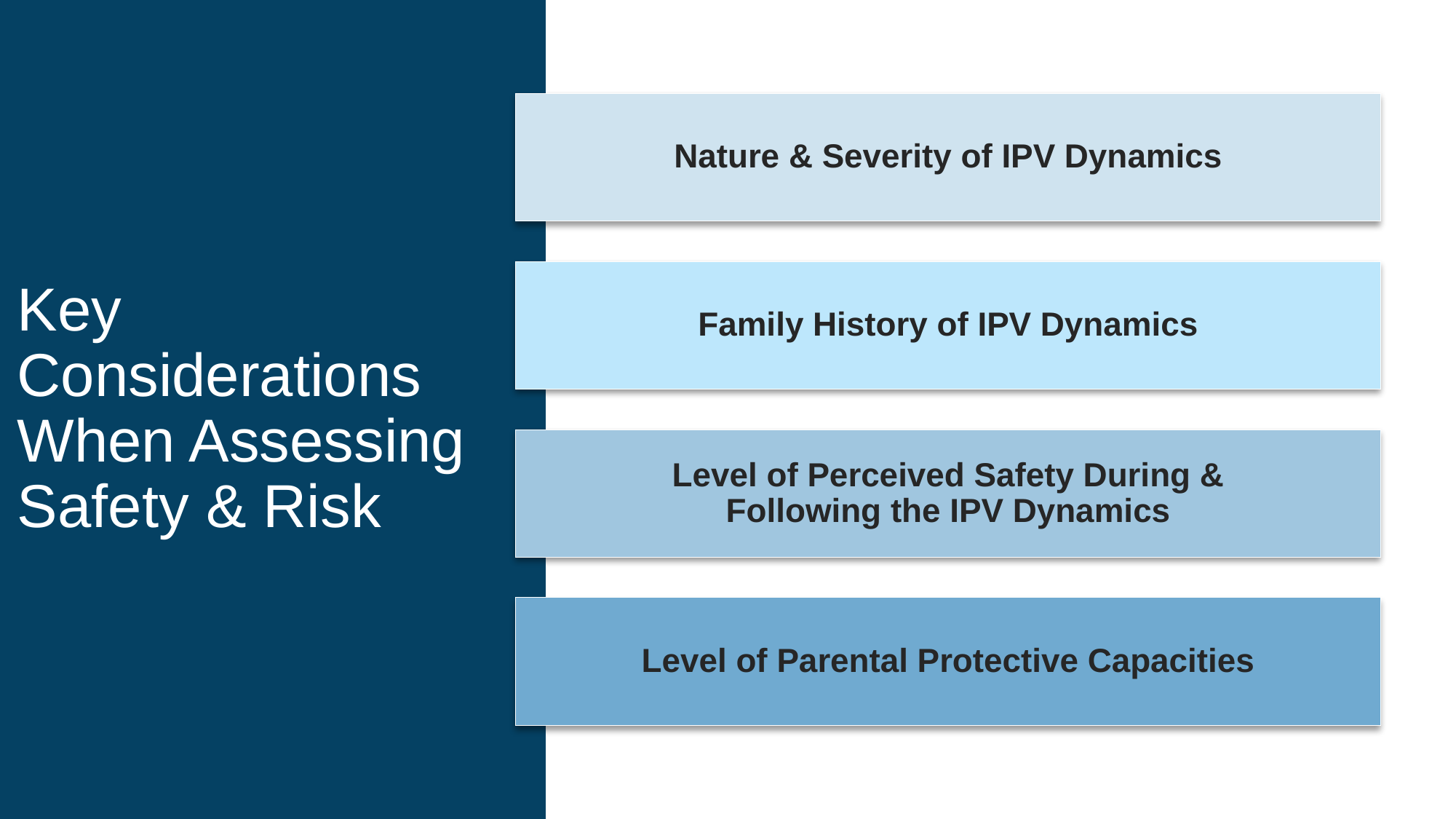

# Key Considerations When Assessing Safety & Risk
Nature & Severity of IPV Dynamics
Family History of IPV Dynamics
Level of Perceived Safety During &
Following the IPV Dynamics
Level of Parental Protective Capacities